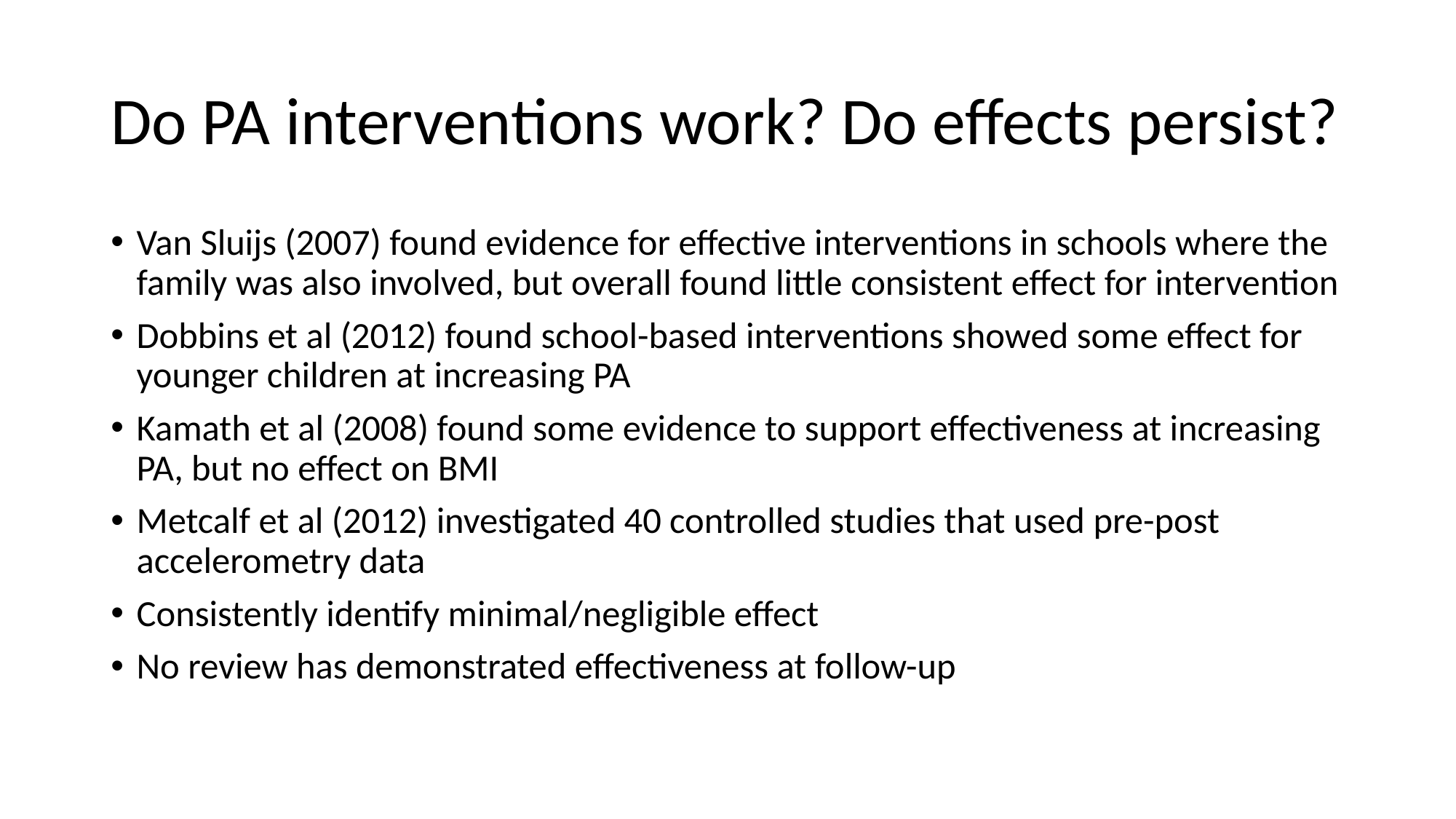

# Do PA interventions work? Do effects persist?
Van Sluijs (2007) found evidence for effective interventions in schools where the family was also involved, but overall found little consistent effect for intervention
Dobbins et al (2012) found school-based interventions showed some effect for younger children at increasing PA
Kamath et al (2008) found some evidence to support effectiveness at increasing PA, but no effect on BMI
Metcalf et al (2012) investigated 40 controlled studies that used pre-post accelerometry data
Consistently identify minimal/negligible effect
No review has demonstrated effectiveness at follow-up